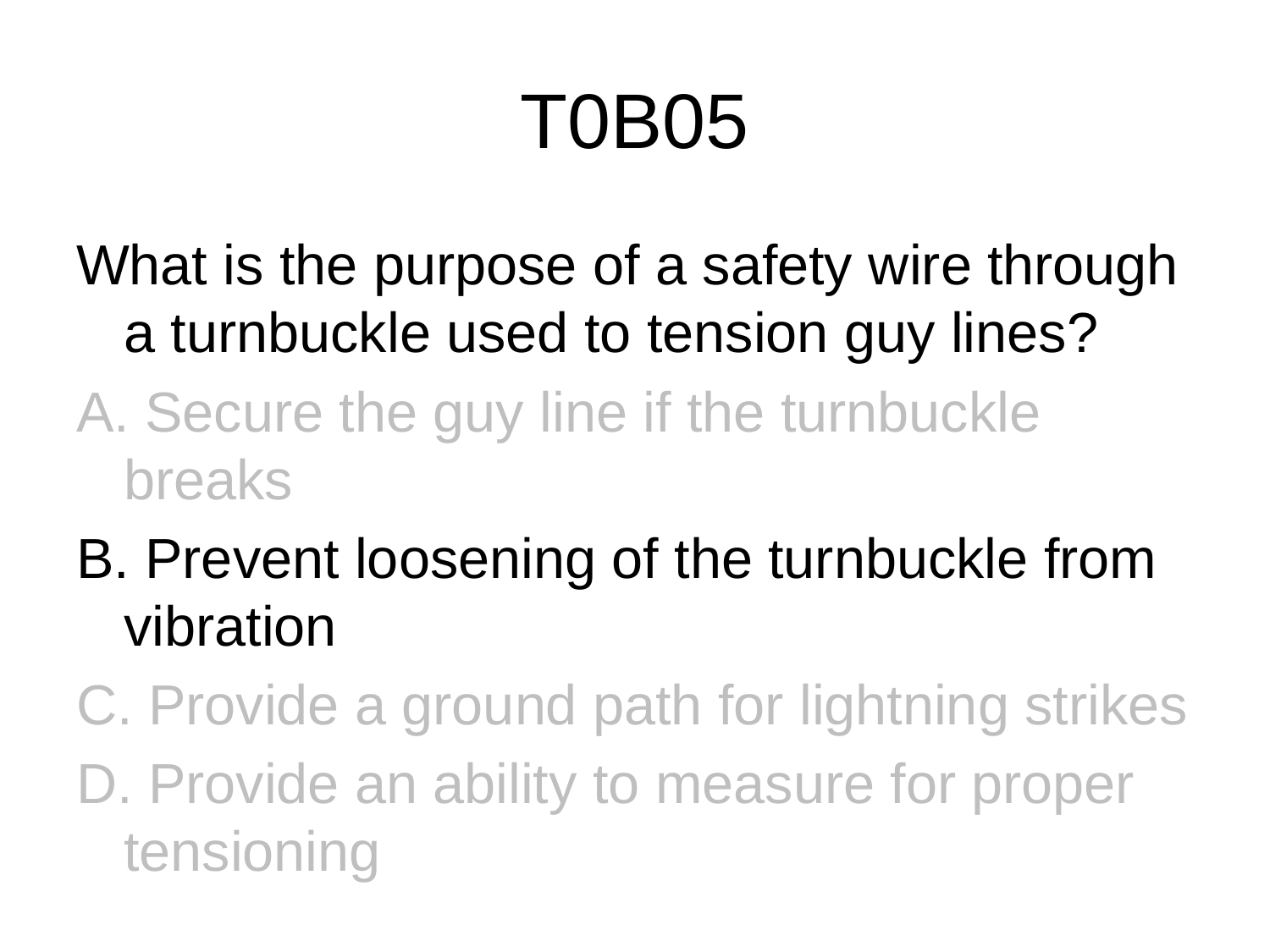

# T0B05
What is the purpose of a safety wire through a turnbuckle used to tension guy lines?
A. Secure the guy line if the turnbuckle breaks
B. Prevent loosening of the turnbuckle from vibration
C. Provide a ground path for lightning strikes
D. Provide an ability to measure for proper tensioning